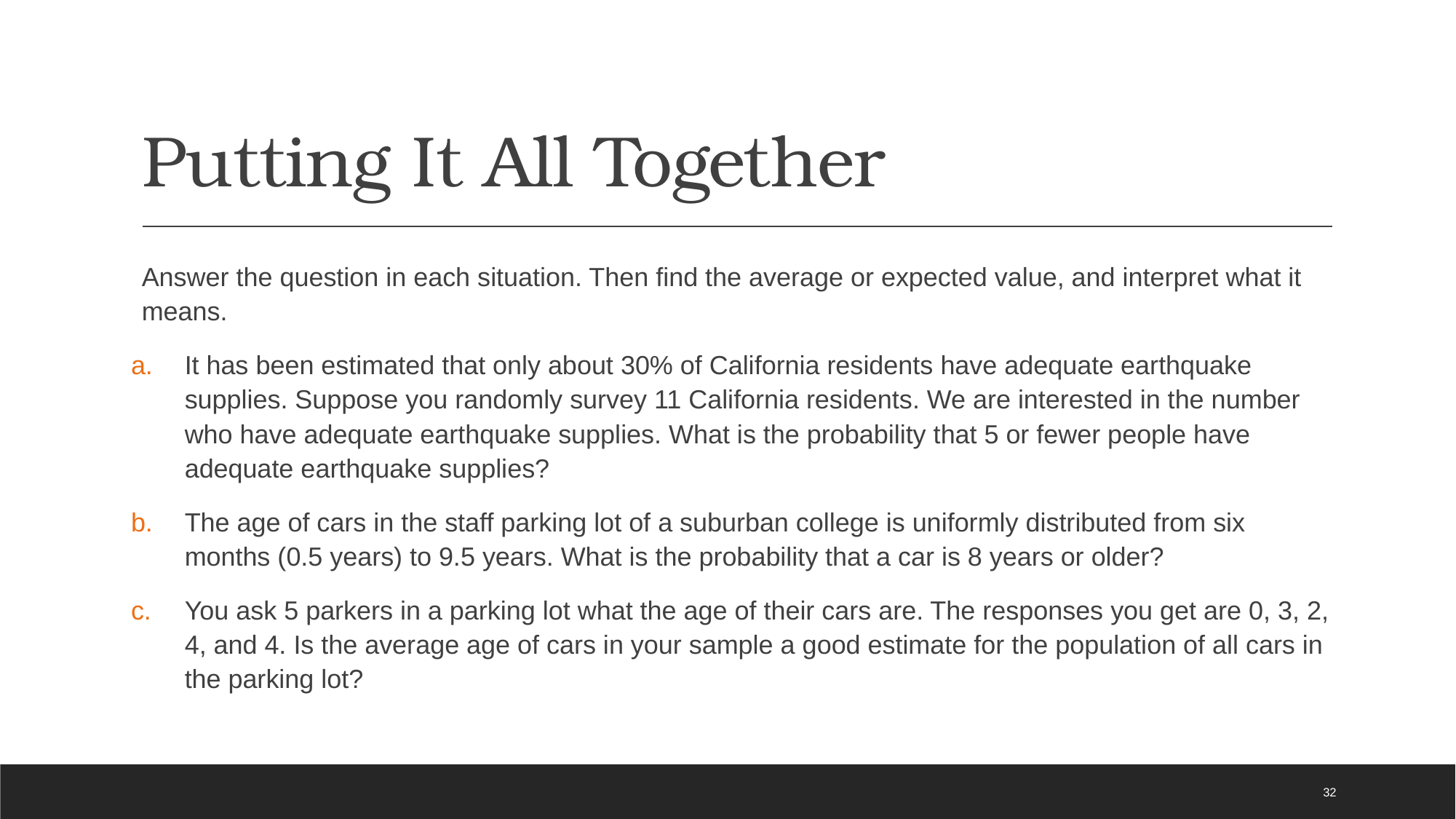

# Putting It All Together
Answer the question in each situation. Then find the average or expected value, and interpret what it means.
It has been estimated that only about 30% of California residents have adequate earthquake supplies. Suppose you randomly survey 11 California residents. We are interested in the number who have adequate earthquake supplies. What is the probability that 5 or fewer people have adequate earthquake supplies?
The age of cars in the staff parking lot of a suburban college is uniformly distributed from six months (0.5 years) to 9.5 years. What is the probability that a car is 8 years or older?
You ask 5 parkers in a parking lot what the age of their cars are. The responses you get are 0, 3, 2, 4, and 4. Is the average age of cars in your sample a good estimate for the population of all cars in the parking lot?
32